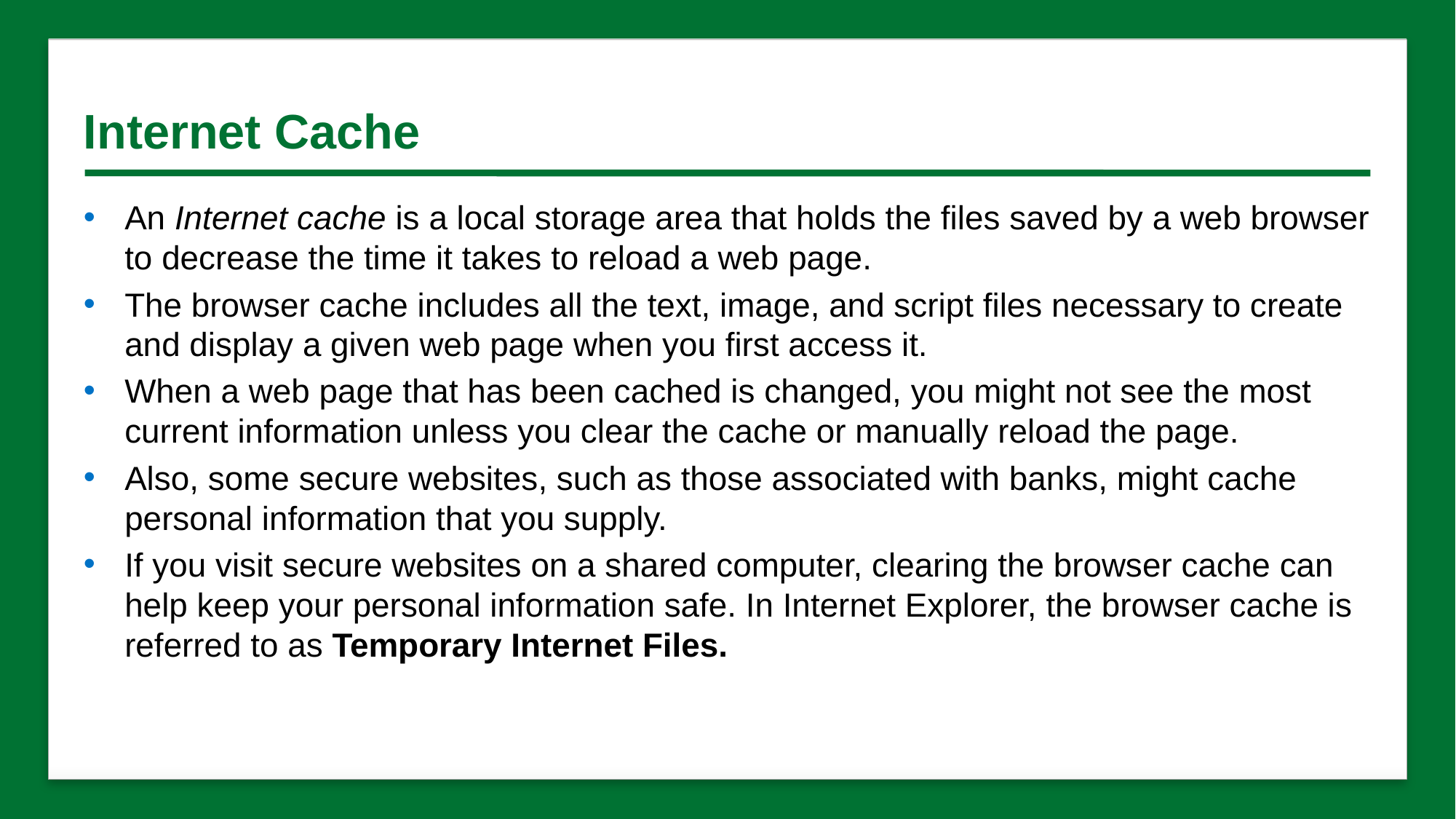

# Internet Cache
An Internet cache is a local storage area that holds the files saved by a web browser to decrease the time it takes to reload a web page.
The browser cache includes all the text, image, and script files necessary to create and display a given web page when you first access it.
When a web page that has been cached is changed, you might not see the most current information unless you clear the cache or manually reload the page.
Also, some secure websites, such as those associated with banks, might cache personal information that you supply.
If you visit secure websites on a shared computer, clearing the browser cache can help keep your personal information safe. In Internet Explorer, the browser cache is referred to as Temporary Internet Files.